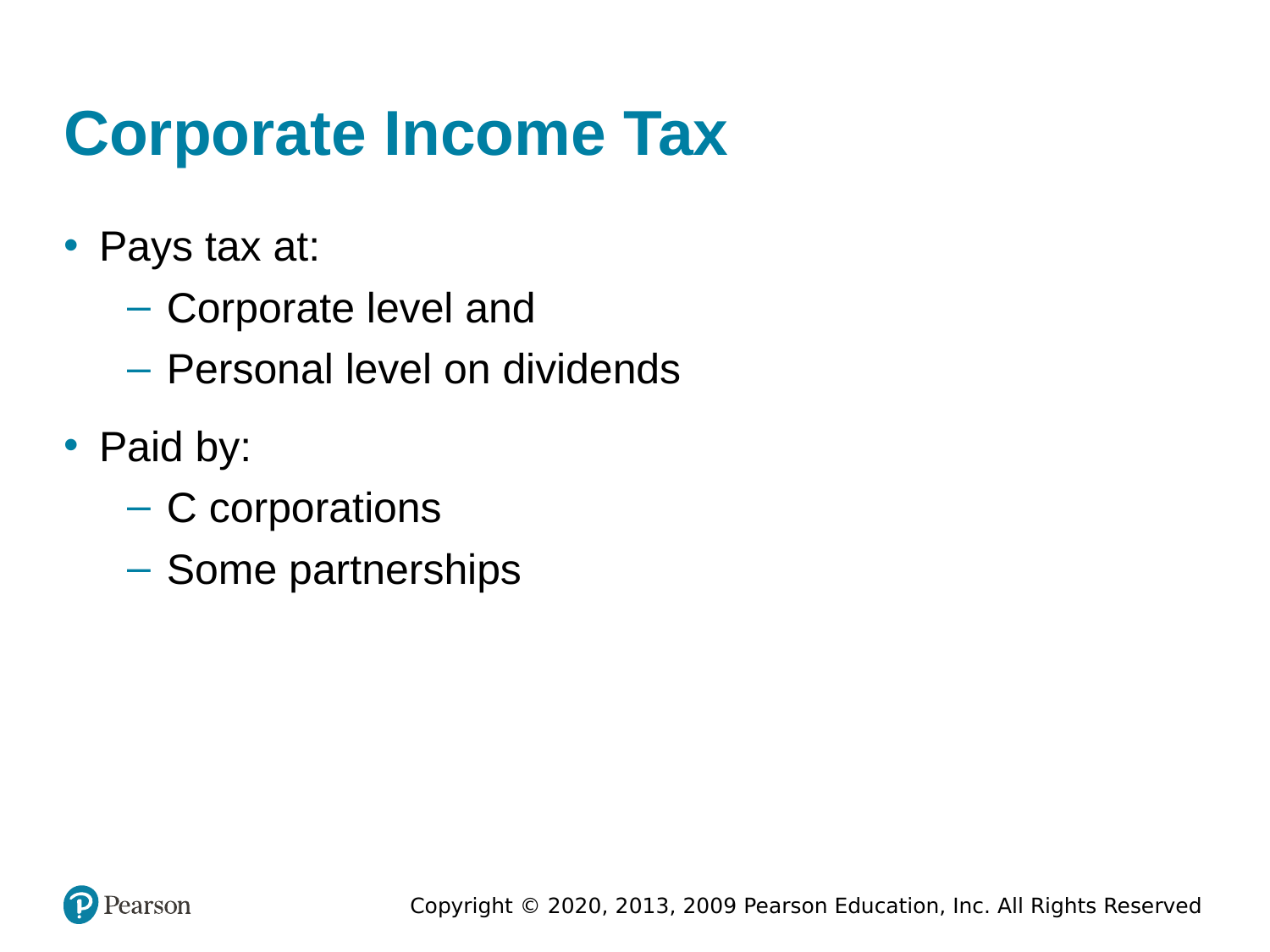

# Corporate Income Tax
Pays tax at:
Corporate level and
Personal level on dividends
Paid by:
C corporations
Some partnerships